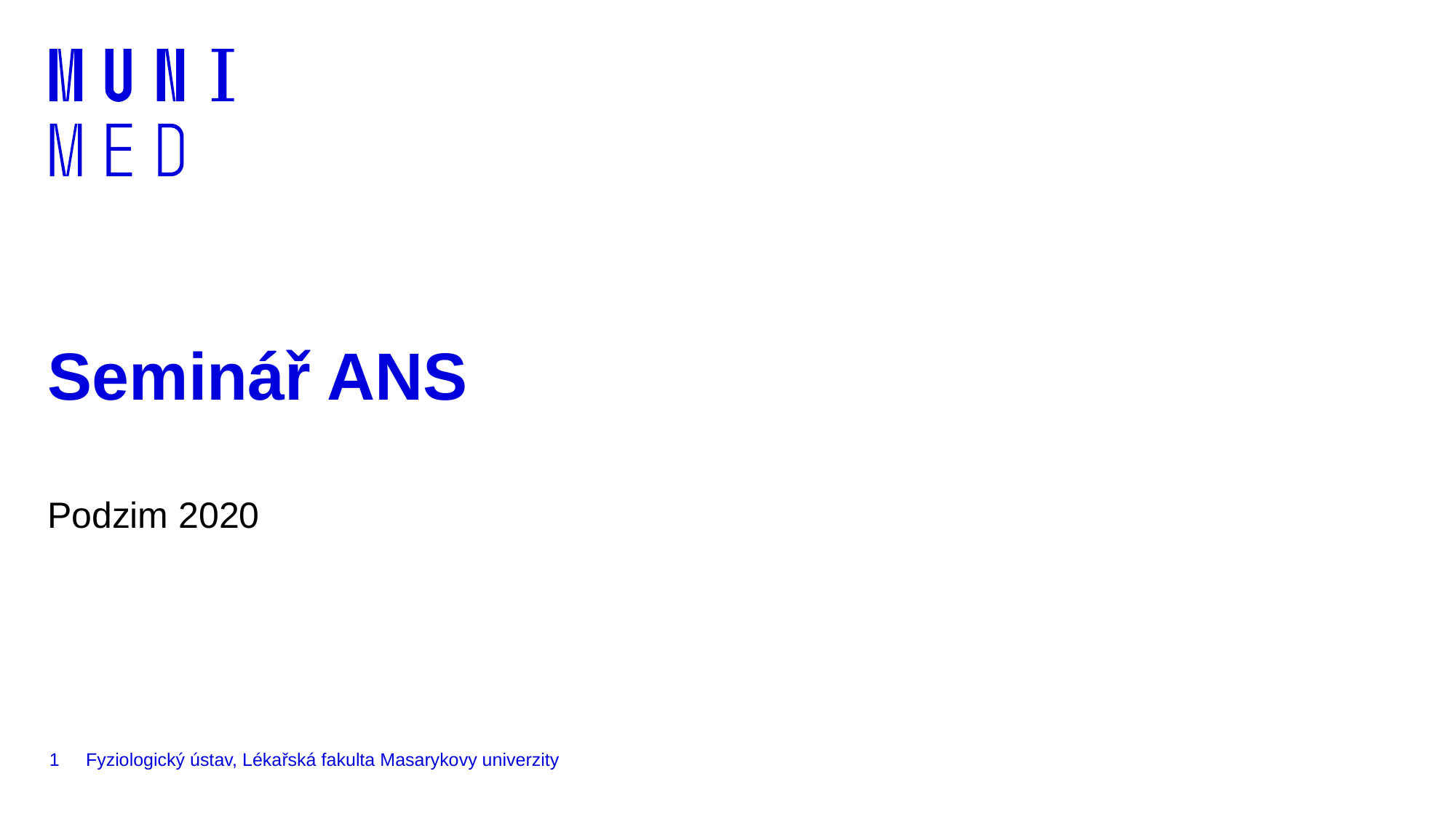

# Seminář ANS
Podzim 2020
1
Fyziologický ústav, Lékařská fakulta Masarykovy univerzity